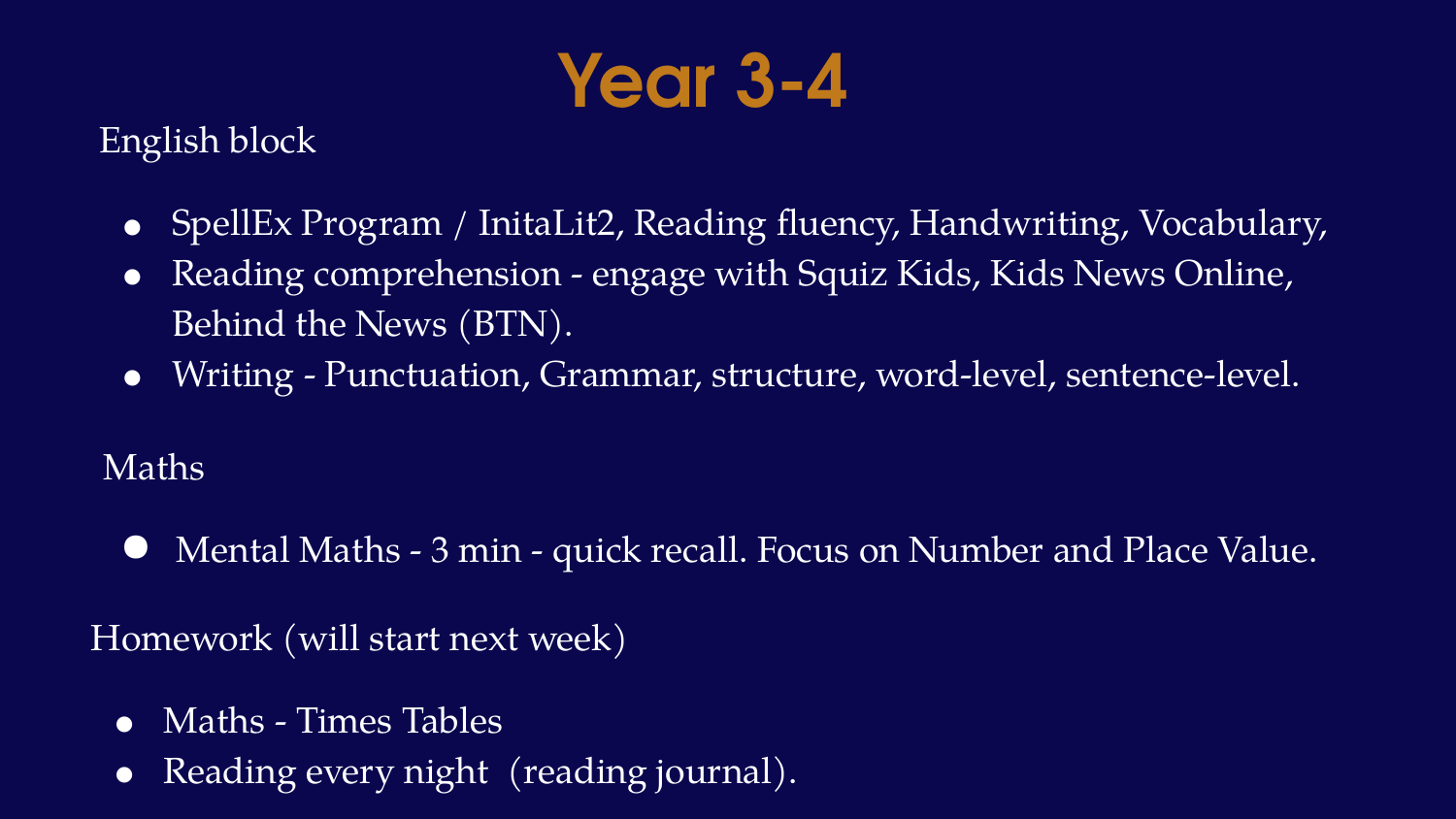

# Year 3-4
English block
SpellEx Program / InitaLit2, Reading fluency, Handwriting, Vocabulary,
Reading comprehension - engage with Squiz Kids, Kids News Online, Behind the News (BTN).
Writing - Punctuation, Grammar, structure, word-level, sentence-level.
Maths
Mental Maths - 3 min - quick recall. Focus on Number and Place Value.
Homework (will start next week)
Maths - Times Tables
Reading every night  (reading journal).